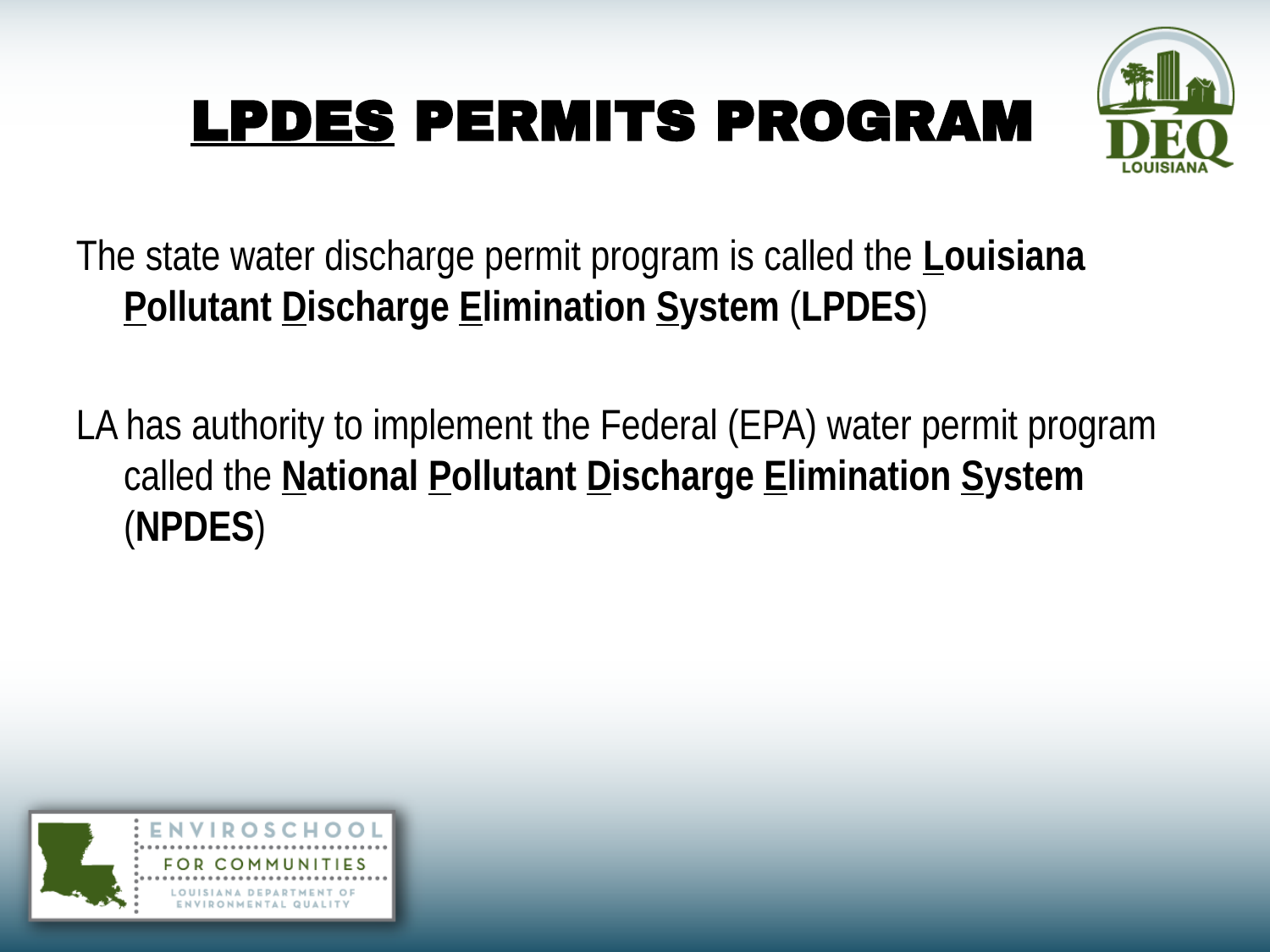

# LPDES PERMITS PROGRAM
The state water discharge permit program is called the Louisiana Pollutant Discharge Elimination System (LPDES)

LA has authority to implement the Federal (EPA) water permit program called the National Pollutant Discharge Elimination System (NPDES)